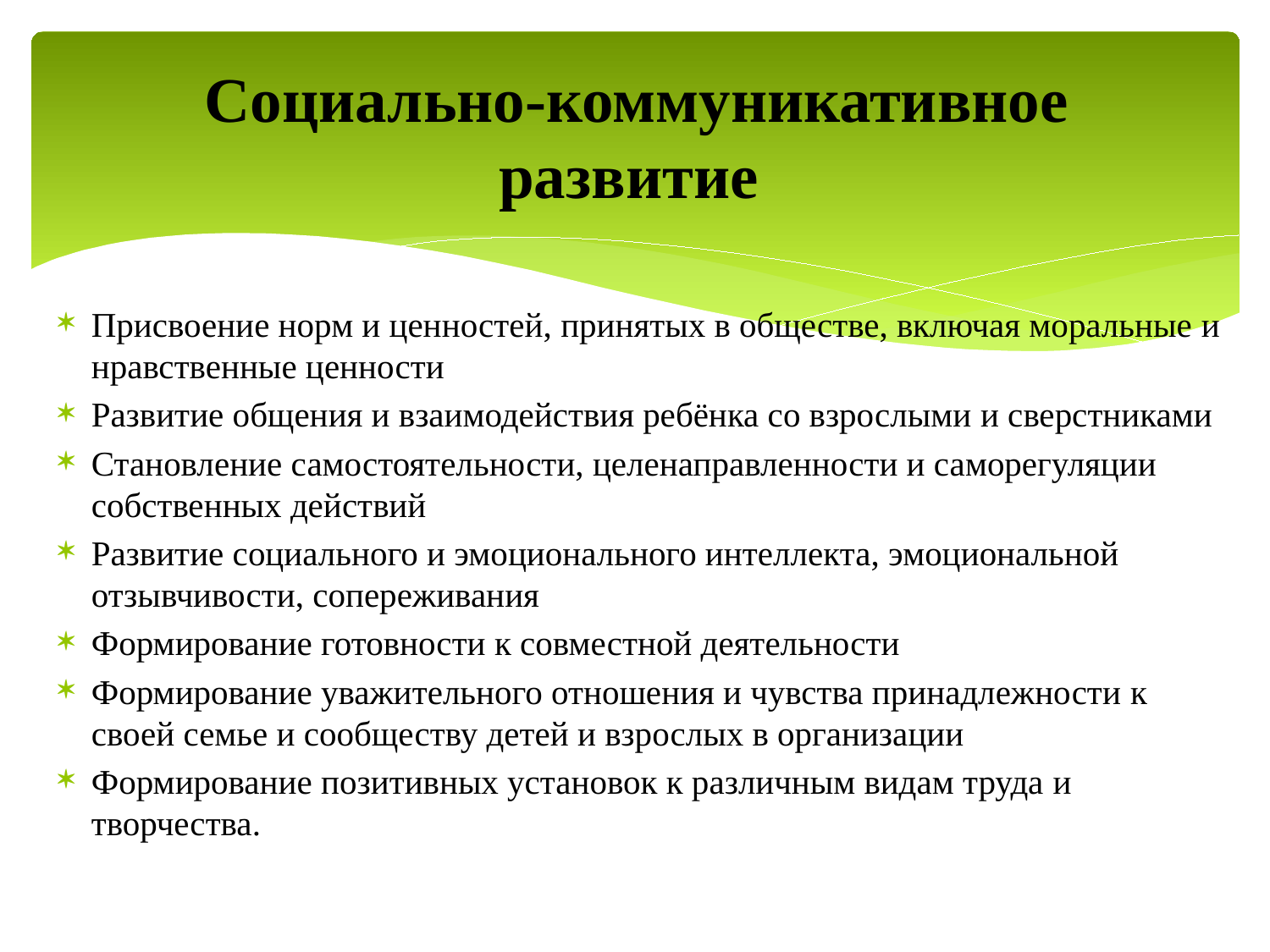

# Социально-коммуникативное развитие
Присвоение норм и ценностей, принятых в обществе, включая моральные и нравственные ценности
Развитие общения и взаимодействия ребёнка со взрослыми и сверстниками
Становление самостоятельности, целенаправленности и саморегуляции собственных действий
Развитие социального и эмоционального интеллекта, эмоциональной отзывчивости, сопереживания
Формирование готовности к совместной деятельности
Формирование уважительного отношения и чувства принадлежности к своей семье и сообществу детей и взрослых в организации
Формирование позитивных установок к различным видам труда и творчества.